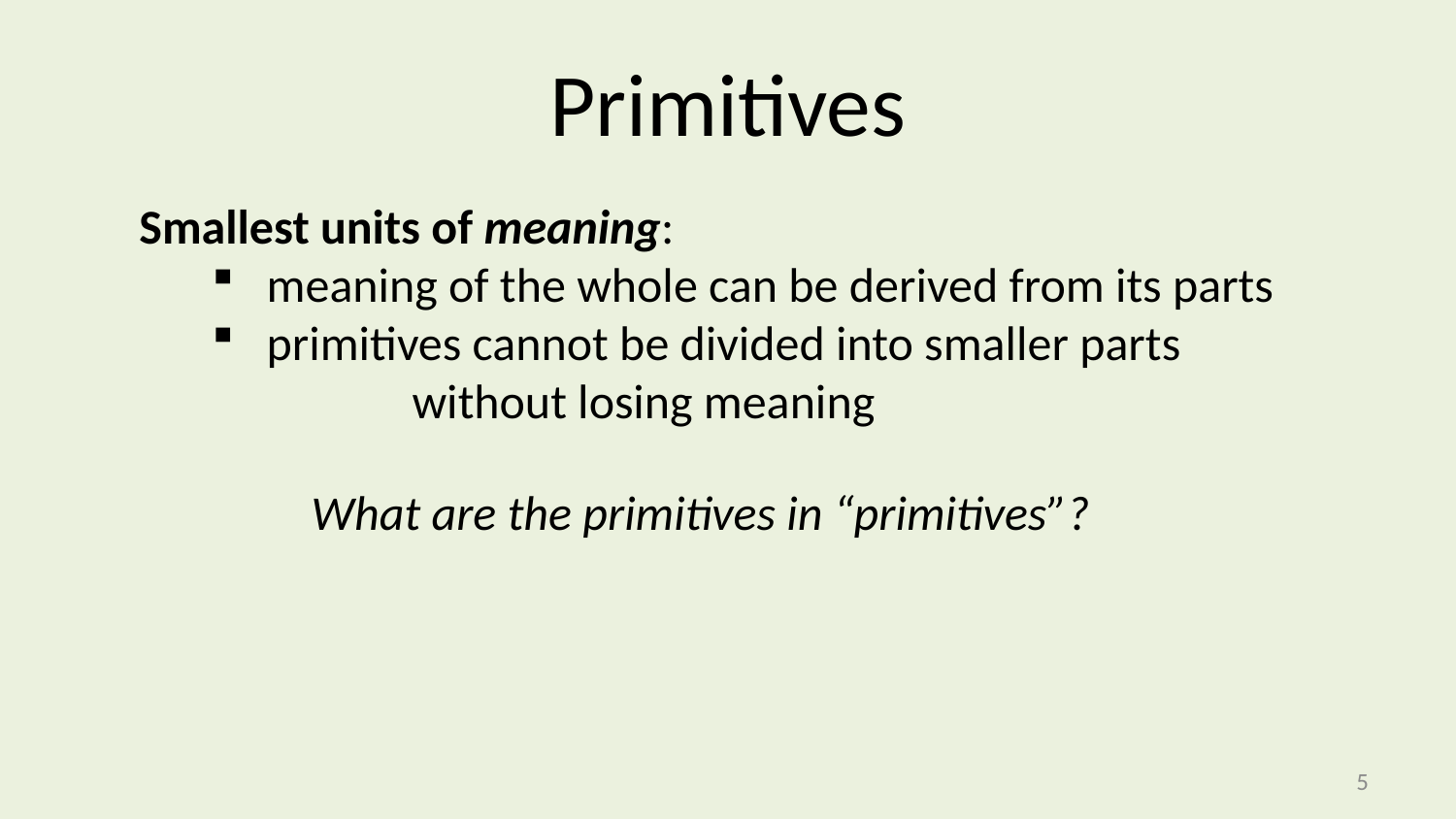

# Primitives
Smallest units of meaning:
meaning of the whole can be derived from its parts
primitives cannot be divided into smaller parts 		without losing meaning
What are the primitives in “primitives”?
5